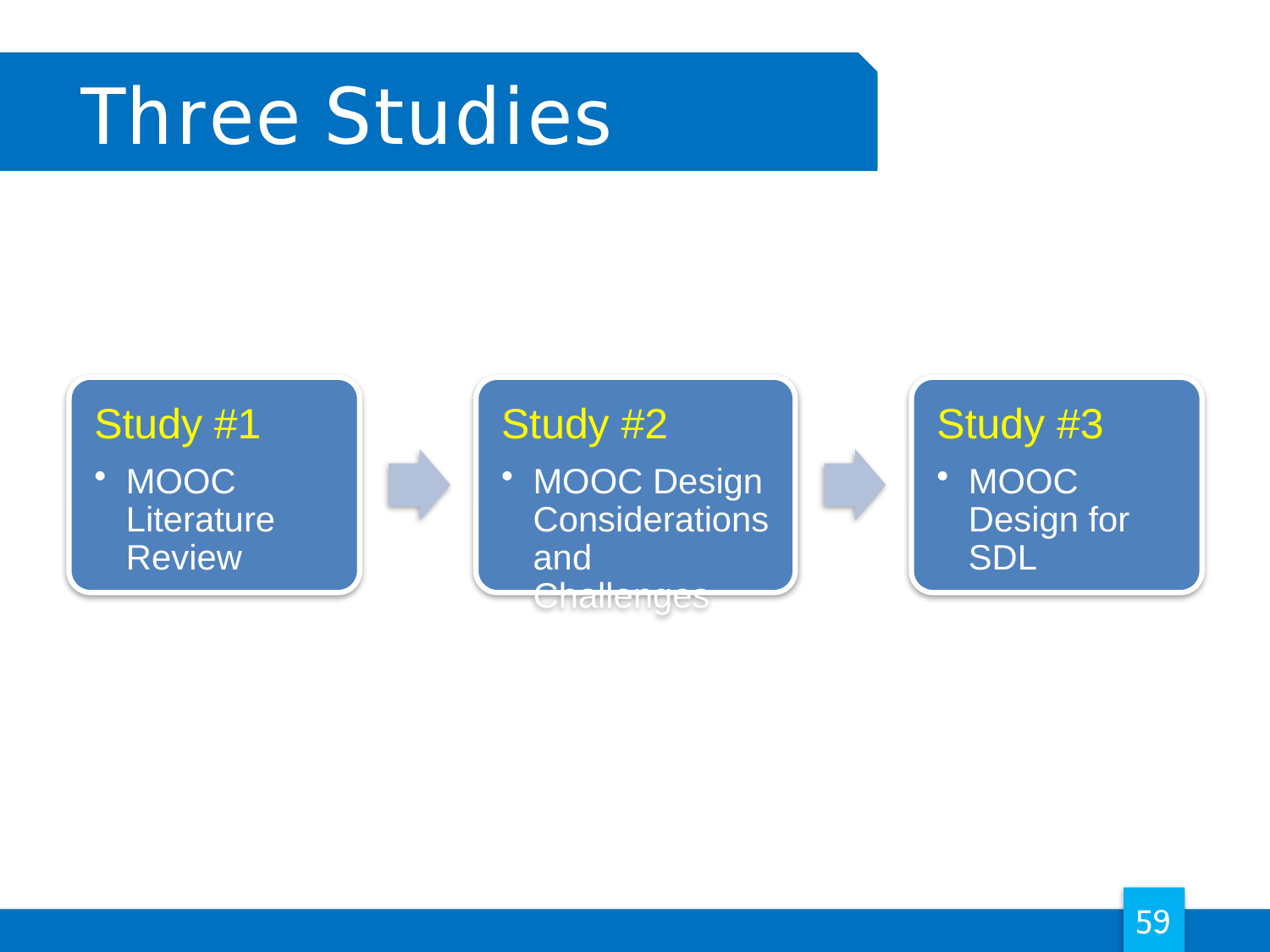

Three Studies
Study #1
MOOC Literature Review

Study #2
MOOC Design Considerations and Challenges

Study #3
MOOC Design for SDL
59